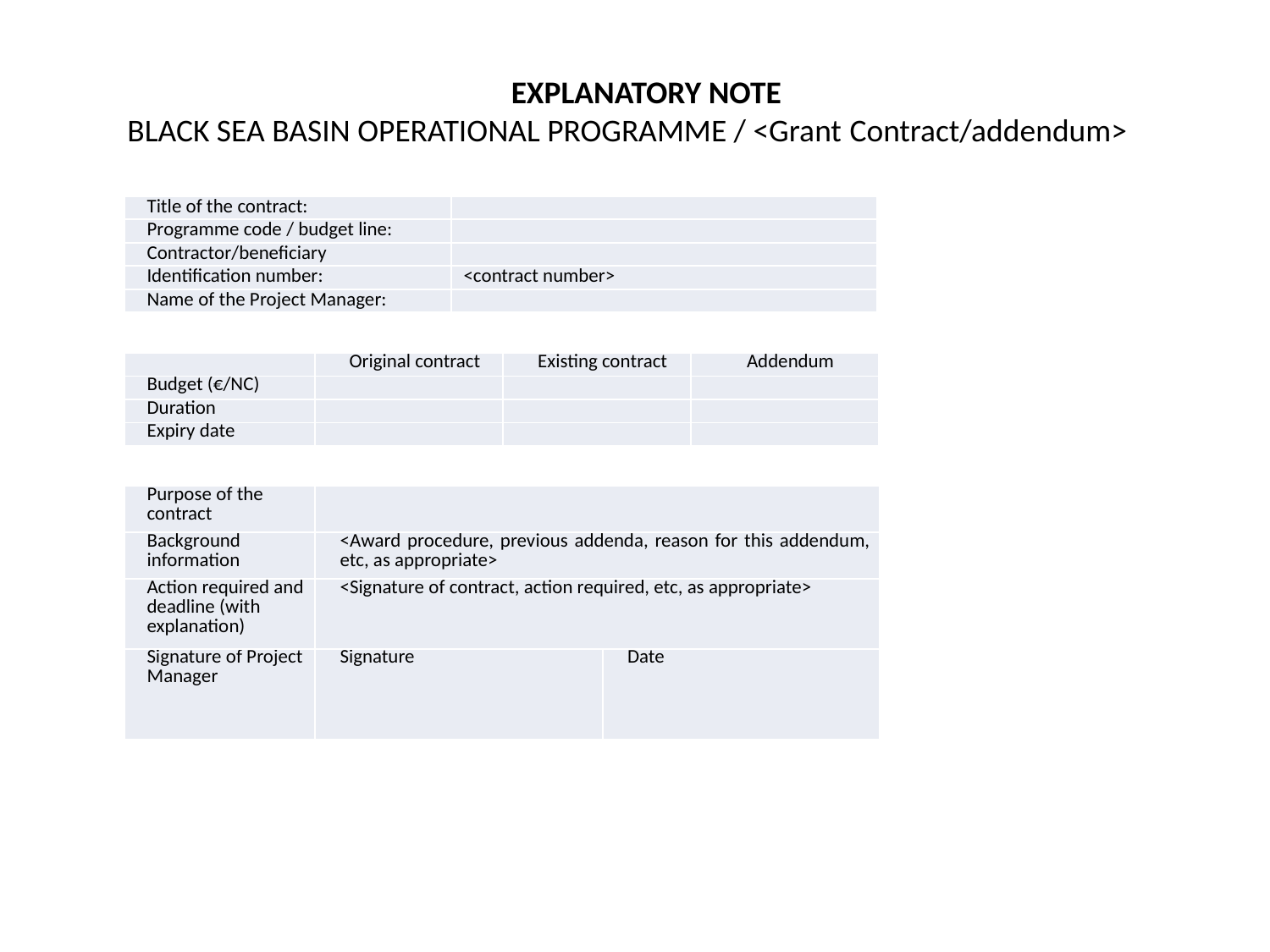

Explanatory Note
BLACK SEA BASIN OPERATIONAL PROGRAMME / <Grant Contract/addendum>
| Title of the contract: |  |
| --- | --- |
| Programme code / budget line: |  |
| Contractor/beneficiary |  |
| Identification number: | <contract number> |
| Name of the Project Manager: |  |
|  | Original contract | Existing contract | Addendum |
| --- | --- | --- | --- |
| Budget (€/NC) |  |  |  |
| Duration |  |  |  |
| Expiry date |  |  |  |
| Purpose of the contract |  |  |
| --- | --- | --- |
| Background information | <Award procedure, previous addenda, reason for this addendum, etc, as appropriate> |  |
| Action required and deadline (with explanation) | <Signature of contract, action required, etc, as appropriate> |  |
| Signature of Project Manager | Signature | Date |